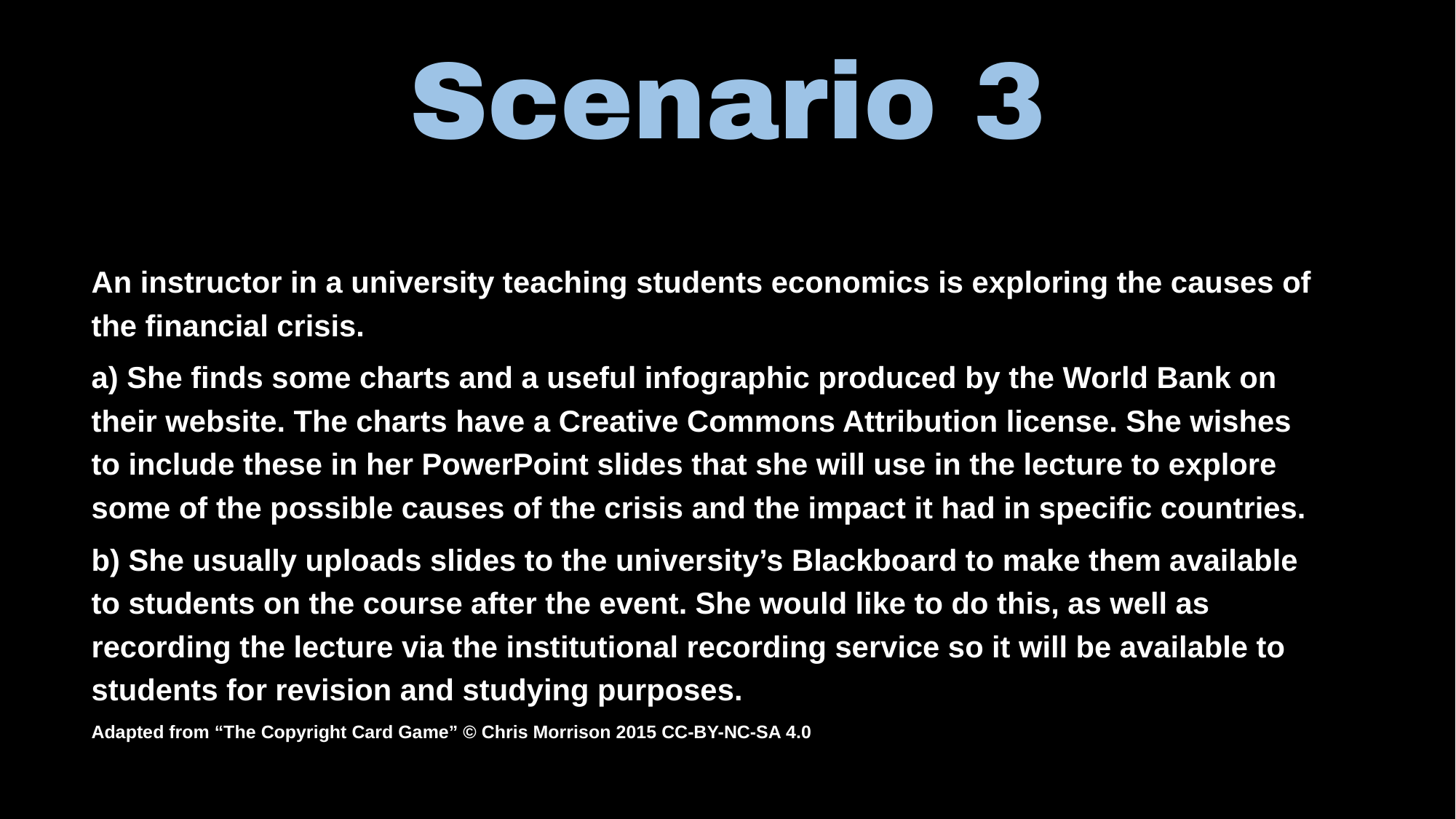

Scenario 3
An instructor in a university teaching students economics is exploring the causes of the financial crisis.
a) She finds some charts and a useful infographic produced by the World Bank on their website. The charts have a Creative Commons Attribution license. She wishes to include these in her PowerPoint slides that she will use in the lecture to explore some of the possible causes of the crisis and the impact it had in specific countries.
b) She usually uploads slides to the university’s Blackboard to make them available to students on the course after the event. She would like to do this, as well as recording the lecture via the institutional recording service so it will be available to students for revision and studying purposes.
Adapted from “The Copyright Card Game” © Chris Morrison 2015 CC-BY-NC-SA 4.0